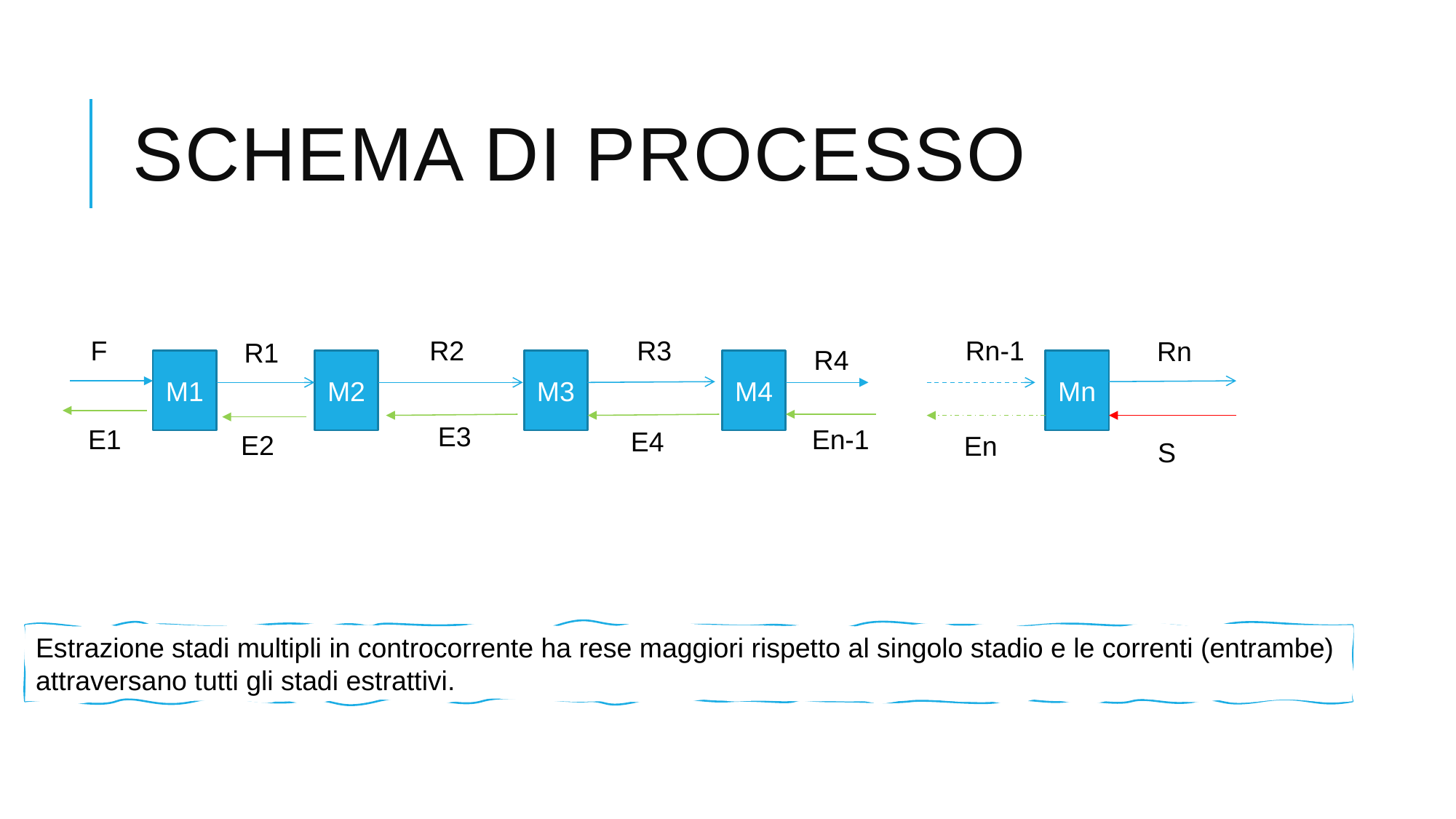

# Schema di processo
F
R2
R3
Rn-1
Rn
R1
R4
M1
M2
M3
M4
Mn
E3
En-1
E1
E4
E2
En
S
Estrazione stadi multipli in controcorrente ha rese maggiori rispetto al singolo stadio e le correnti (entrambe)
attraversano tutti gli stadi estrattivi.